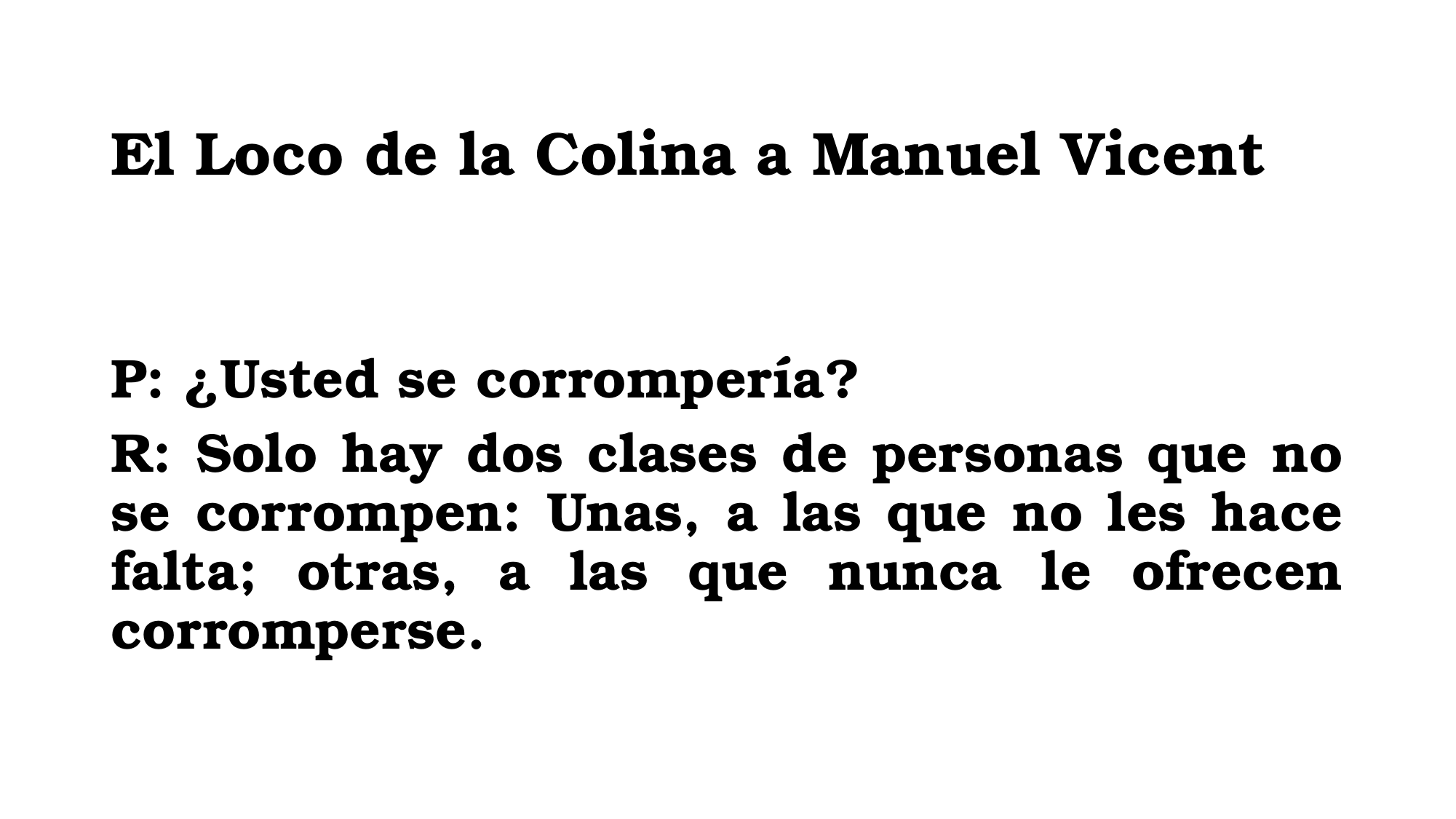

# El Loco de la Colina a Manuel Vicent

P: ¿Usted se corrompería?
R: Solo hay dos clases de personas que no se corrompen: Unas, a las que no les hace falta; otras, a las que nunca le ofrecen corromperse.